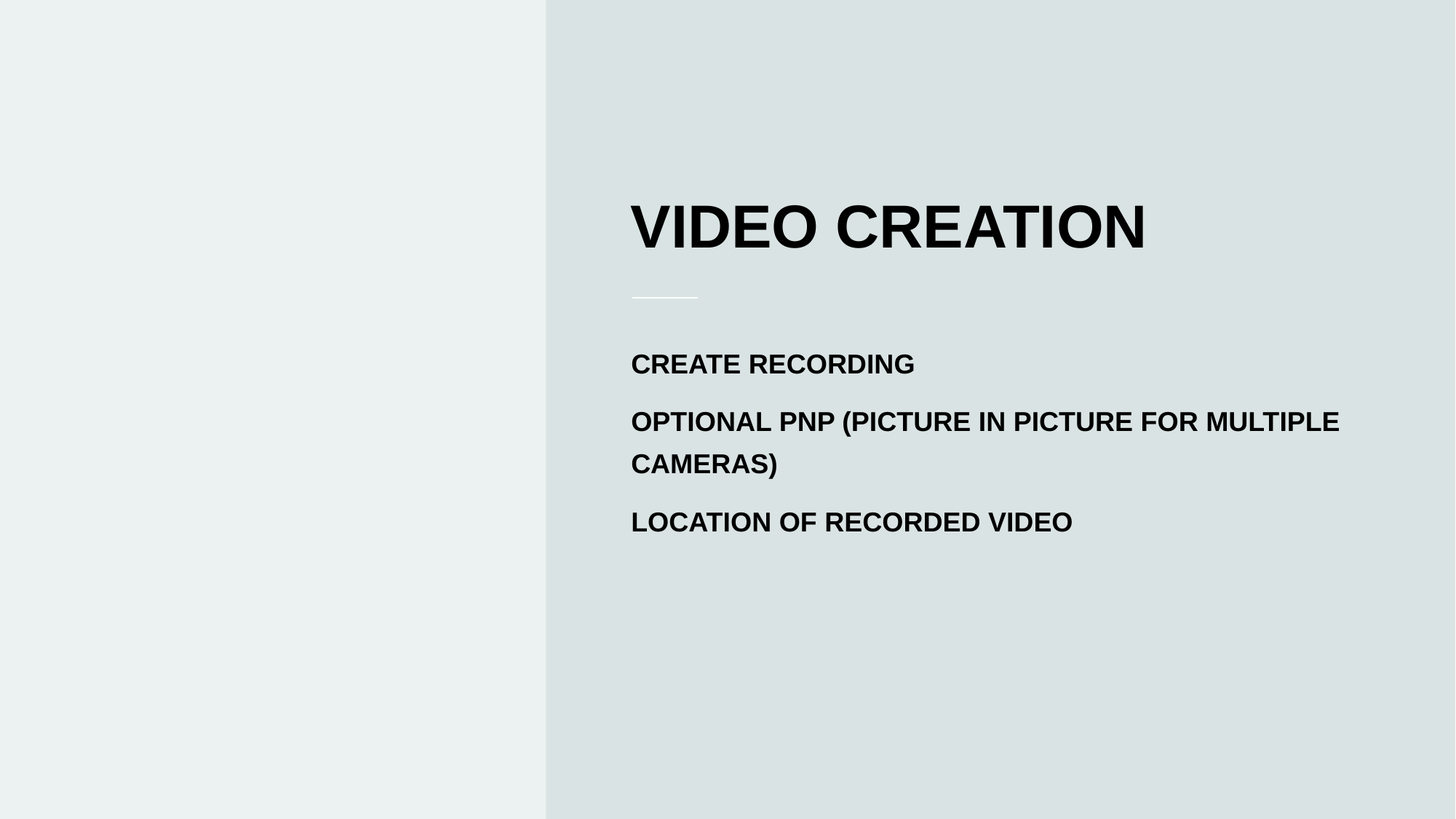

# Video creation
Create Recording
Optional PNP (Picture in Picture for multiple cameras)
Location of recorded video